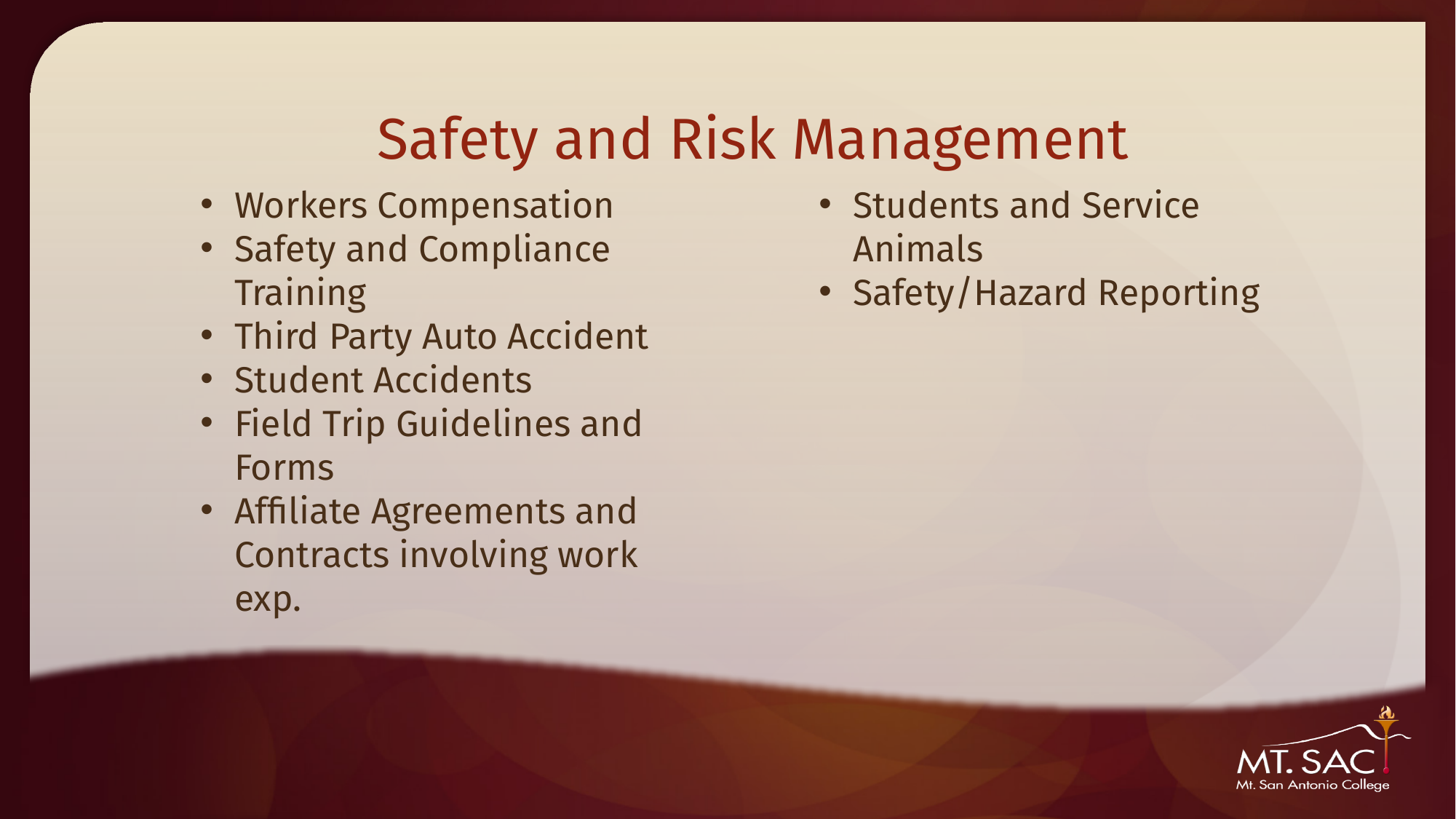

# Safety and Risk Management
Workers Compensation
Safety and Compliance Training
Third Party Auto Accident
Student Accidents
Field Trip Guidelines and Forms
Affiliate Agreements and Contracts involving work exp.
Students and Service Animals
Safety/Hazard Reporting